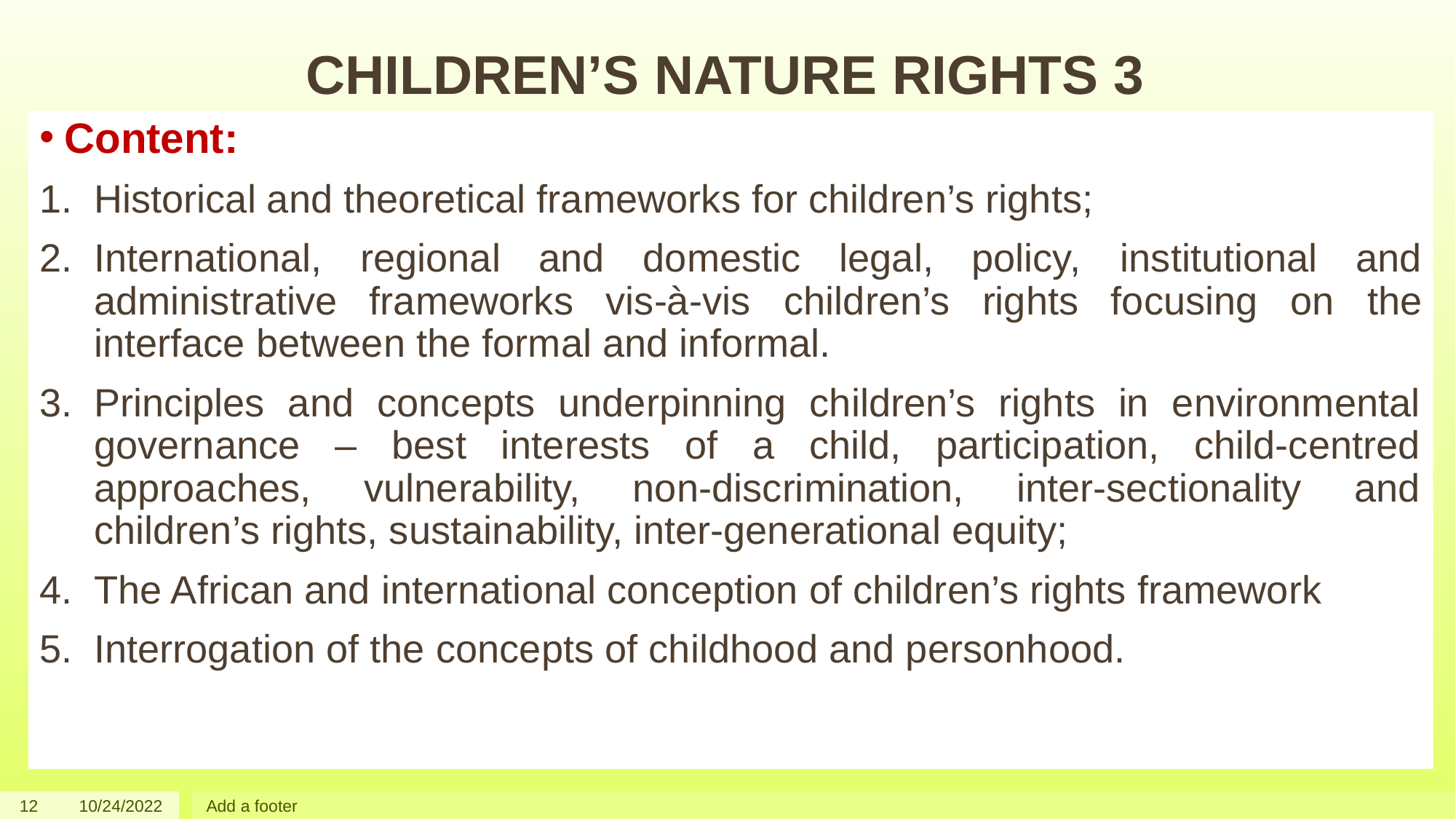

# CHILDREN’S NATURE RIGHTS 3
Content:
Historical and theoretical frameworks for children’s rights;
International, regional and domestic legal, policy, institutional and administrative frameworks vis-à-vis children’s rights focusing on the interface between the formal and informal.
Principles and concepts underpinning children’s rights in environmental governance – best interests of a child, participation, child-centred approaches, vulnerability, non-discrimination, inter-sectionality and children’s rights, sustainability, inter-generational equity;
The African and international conception of children’s rights framework
Interrogation of the concepts of childhood and personhood.
12
10/24/2022
Add a footer